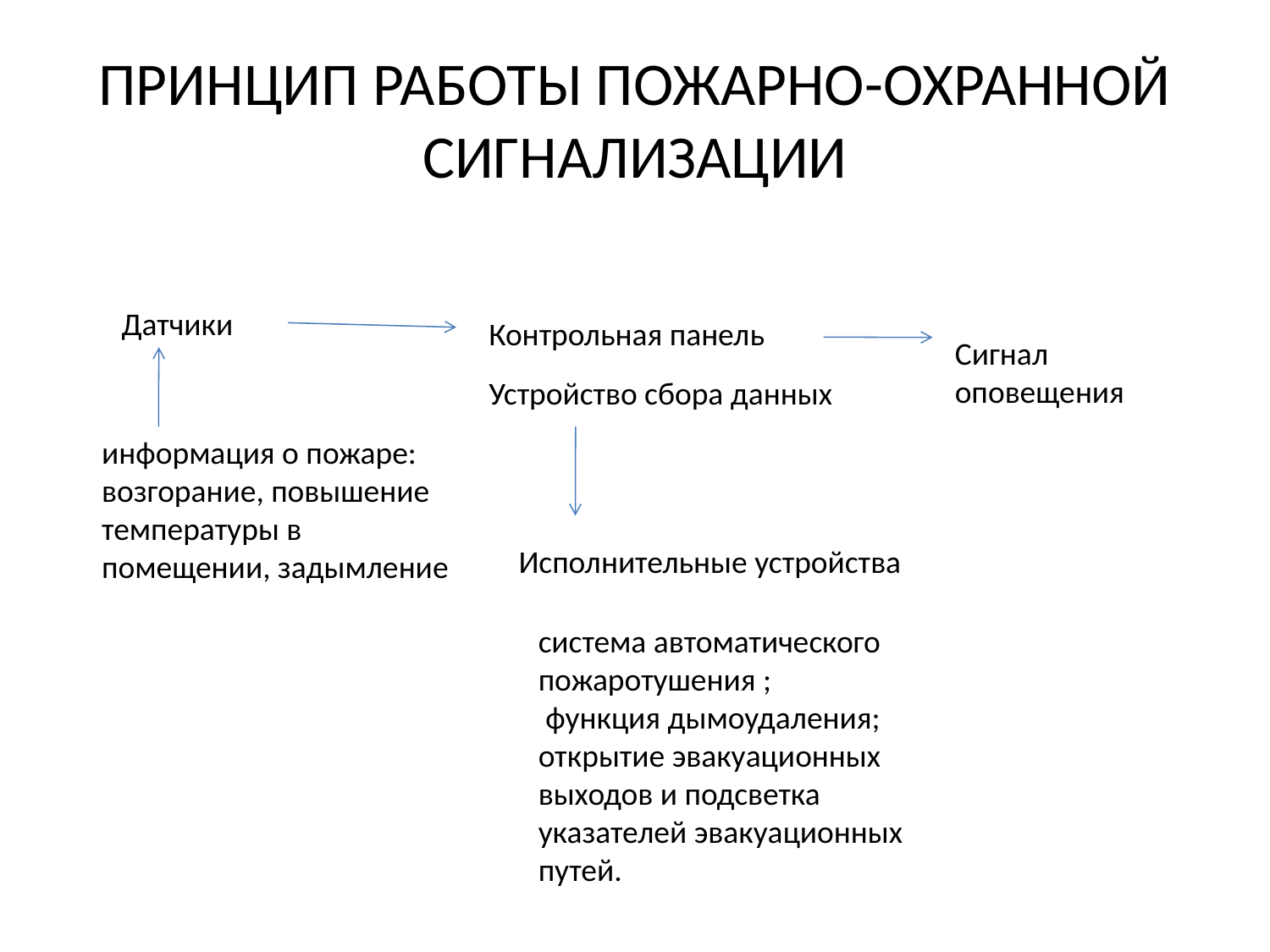

# ПРИНЦИП РАБОТЫ ПОЖАРНО-ОХРАННОЙ СИГНАЛИЗАЦИИ
Датчики
Контрольная панель
Сигнал оповещения
Устройство сбора данных
информация о пожаре: возгорание, повышение температуры в помещении, задымление
Исполнительные устройства
система автоматического пожаротушения ;
 функция дымоудаления;
открытие эвакуационных выходов и подсветка указателей эвакуационных путей.